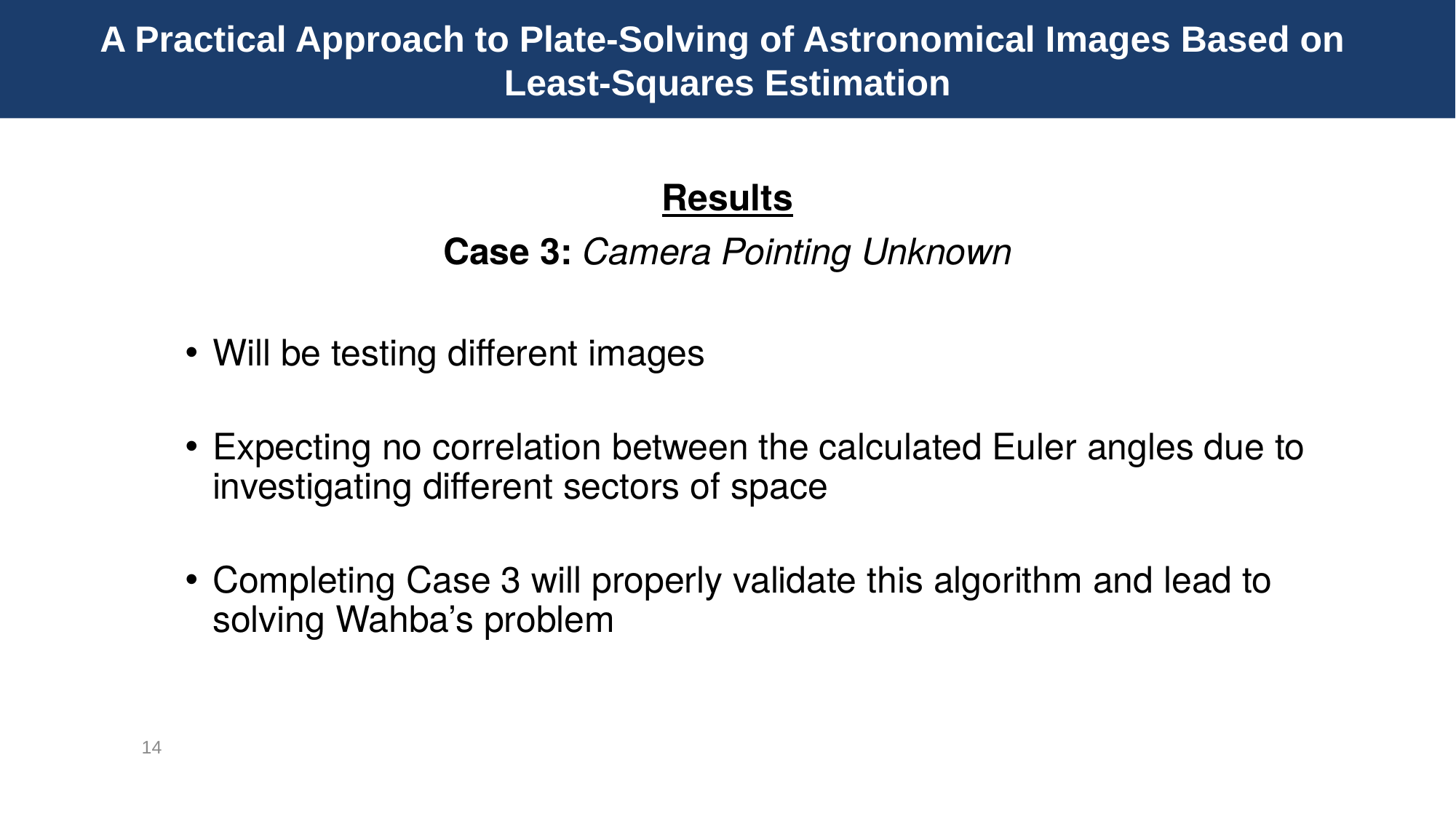

A Practical Approach to Plate-Solving of Astronomical Images Based on
Least-Squares Estimation
Results
Case 3: Camera Pointing Unknown

Will be testing different images

Expecting no correlation between the calculated Euler angles due to investigating different sectors of space

Completing Case 3 will properly validate this algorithm and lead to solving Wahba’s problem

14